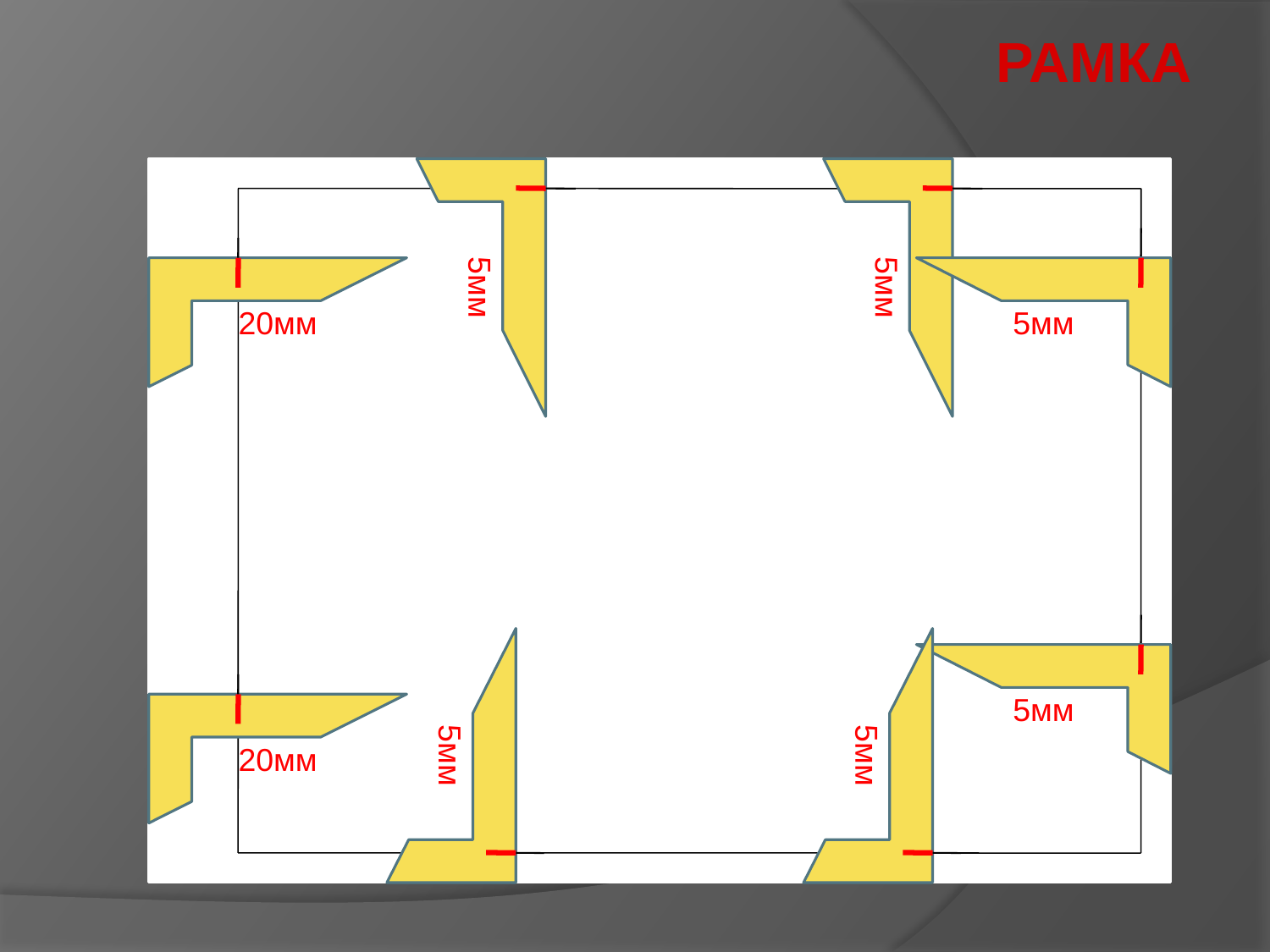

# Рамка

5мм
5мм
20мм
5мм
5мм
5мм
5мм
20мм